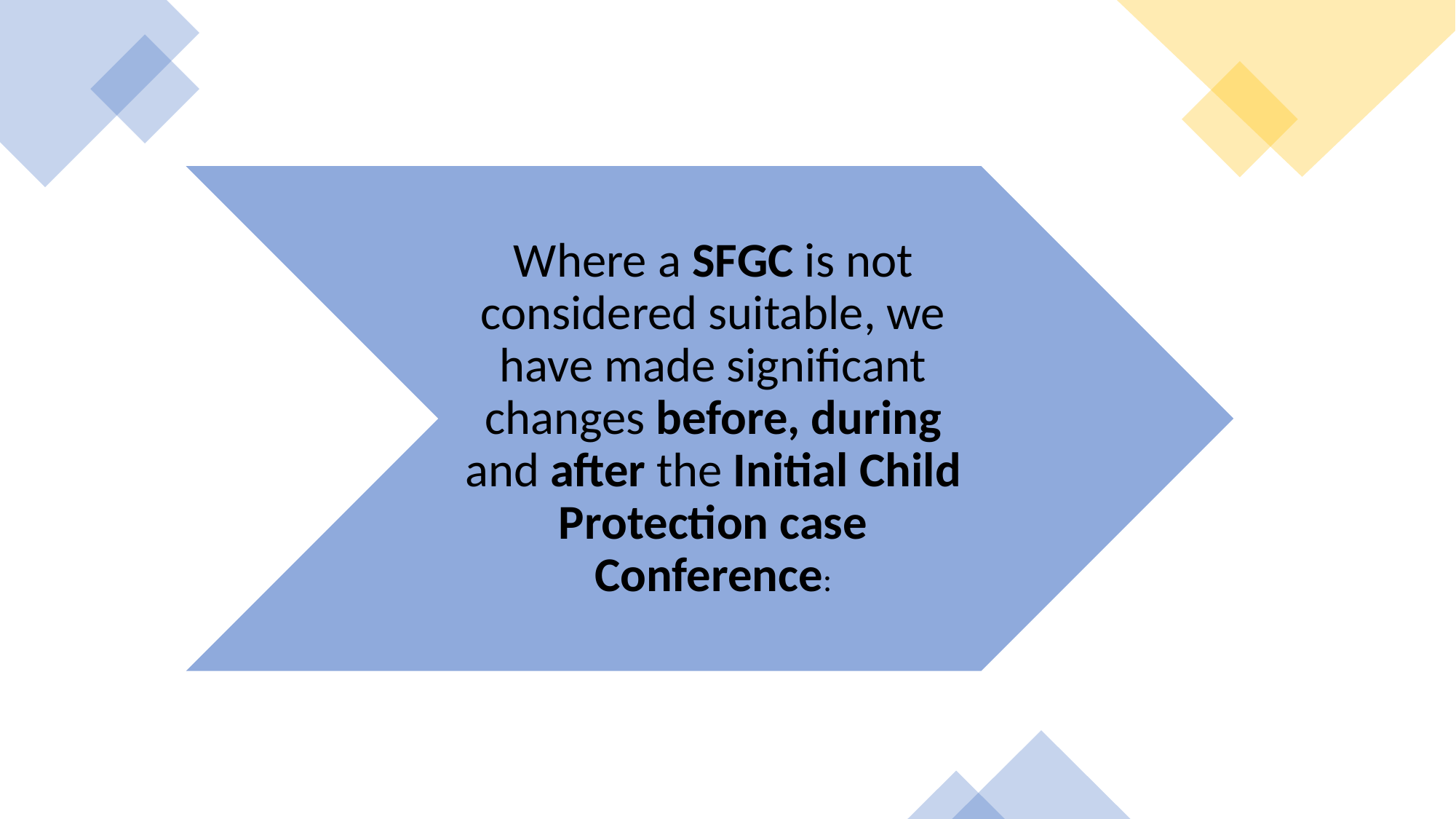

Where a SFGC is not considered suitable, we have made significant changes before, during and after the Initial Child Protection case Conference: